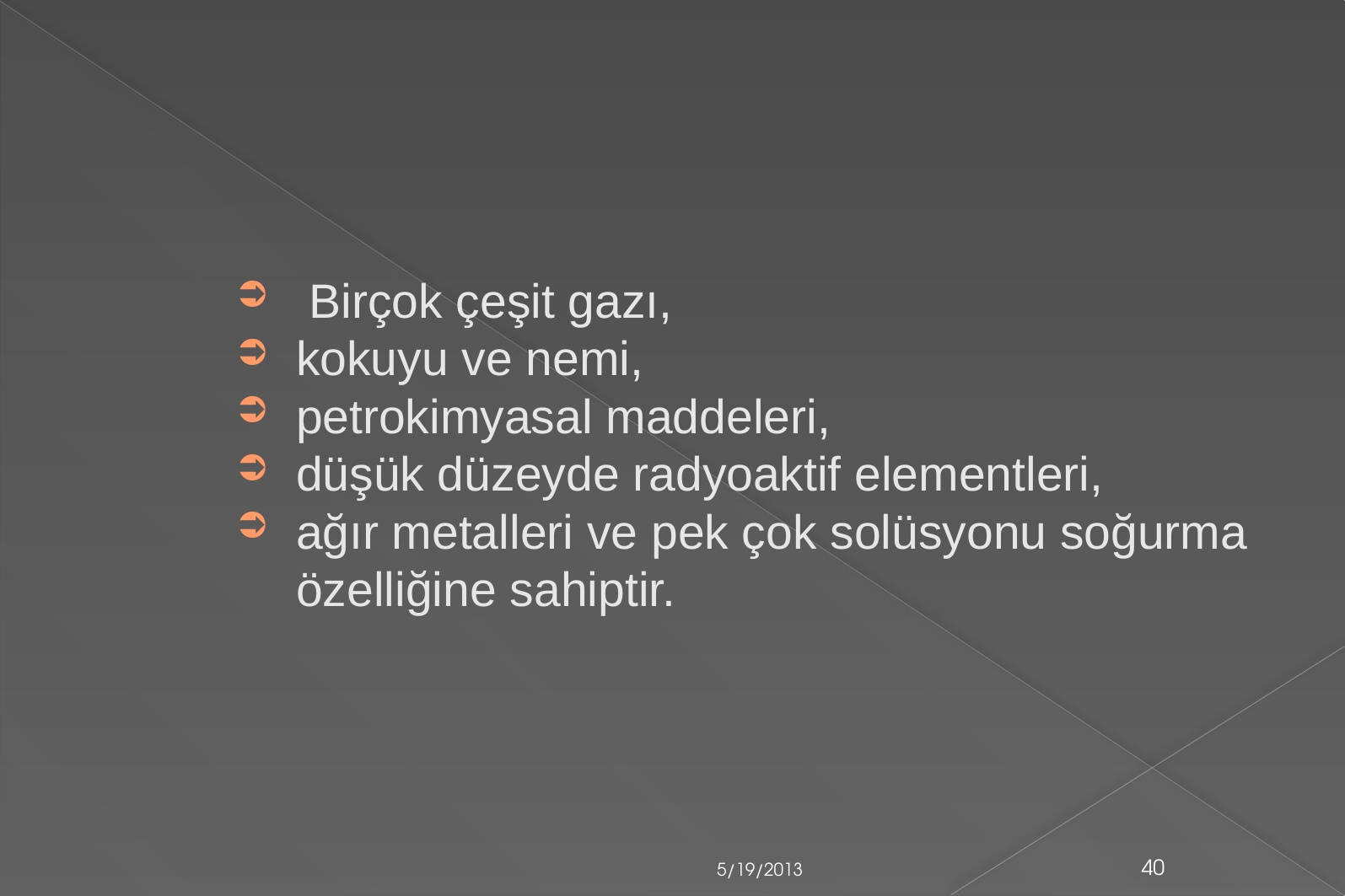

Birçok çeşit gazı,
kokuyu ve nemi,
petrokimyasal maddeleri,
düşük düzeyde radyoaktif elementleri,
ağır metalleri ve pek çok solüsyonu soğurma özelliğine sahiptir.
5/19/2013
40